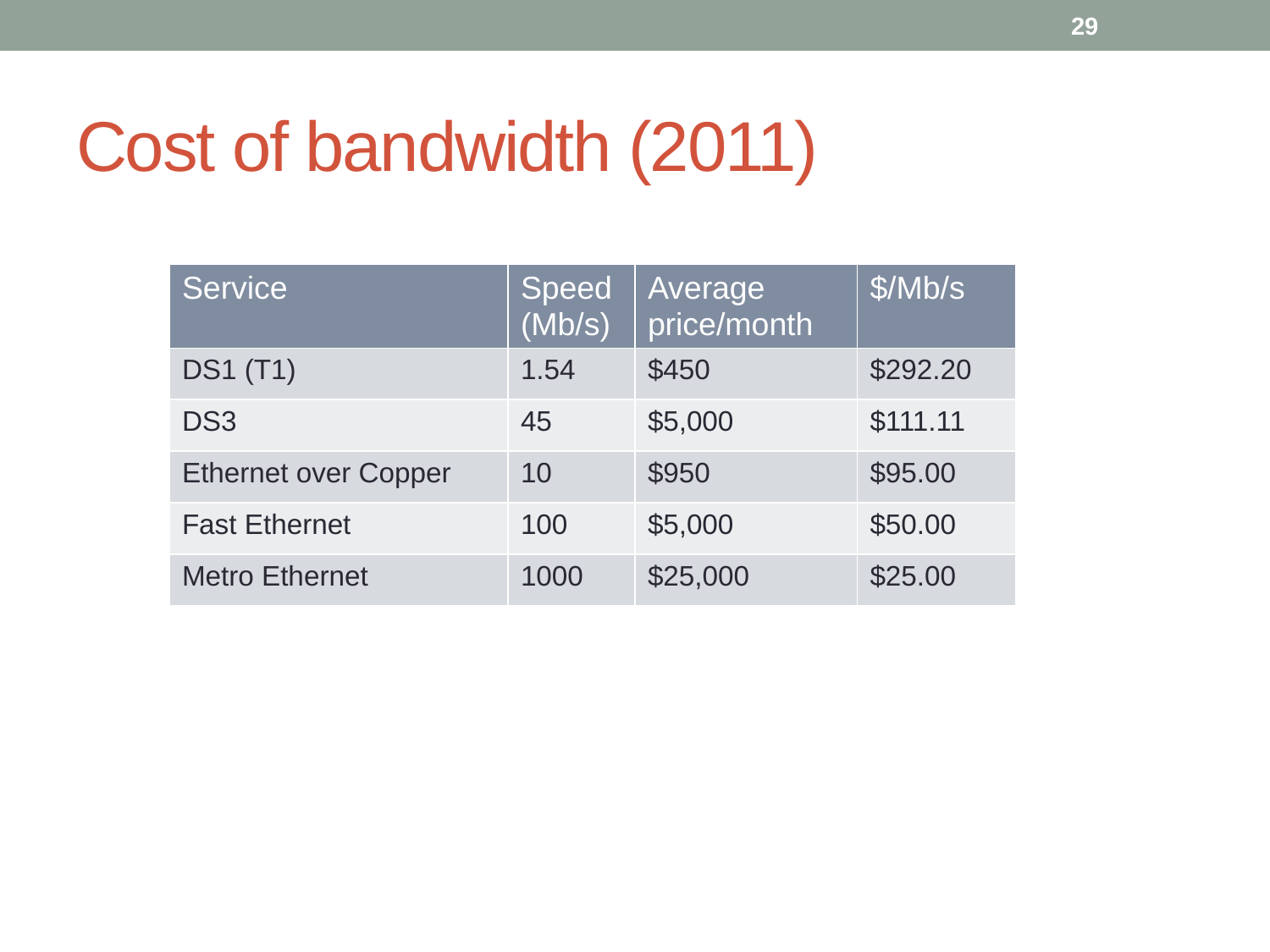

29
# Cost of bandwidth (2011)
| Service | Speed (Mb/s) | Average price/month | $/Mb/s |
| --- | --- | --- | --- |
| DS1 (T1) | 1.54 | $450 | $292.20 |
| DS3 | 45 | $5,000 | $111.11 |
| Ethernet over Copper | 10 | $950 | $95.00 |
| Fast Ethernet | 100 | $5,000 | $50.00 |
| Metro Ethernet | 1000 | $25,000 | $25.00 |